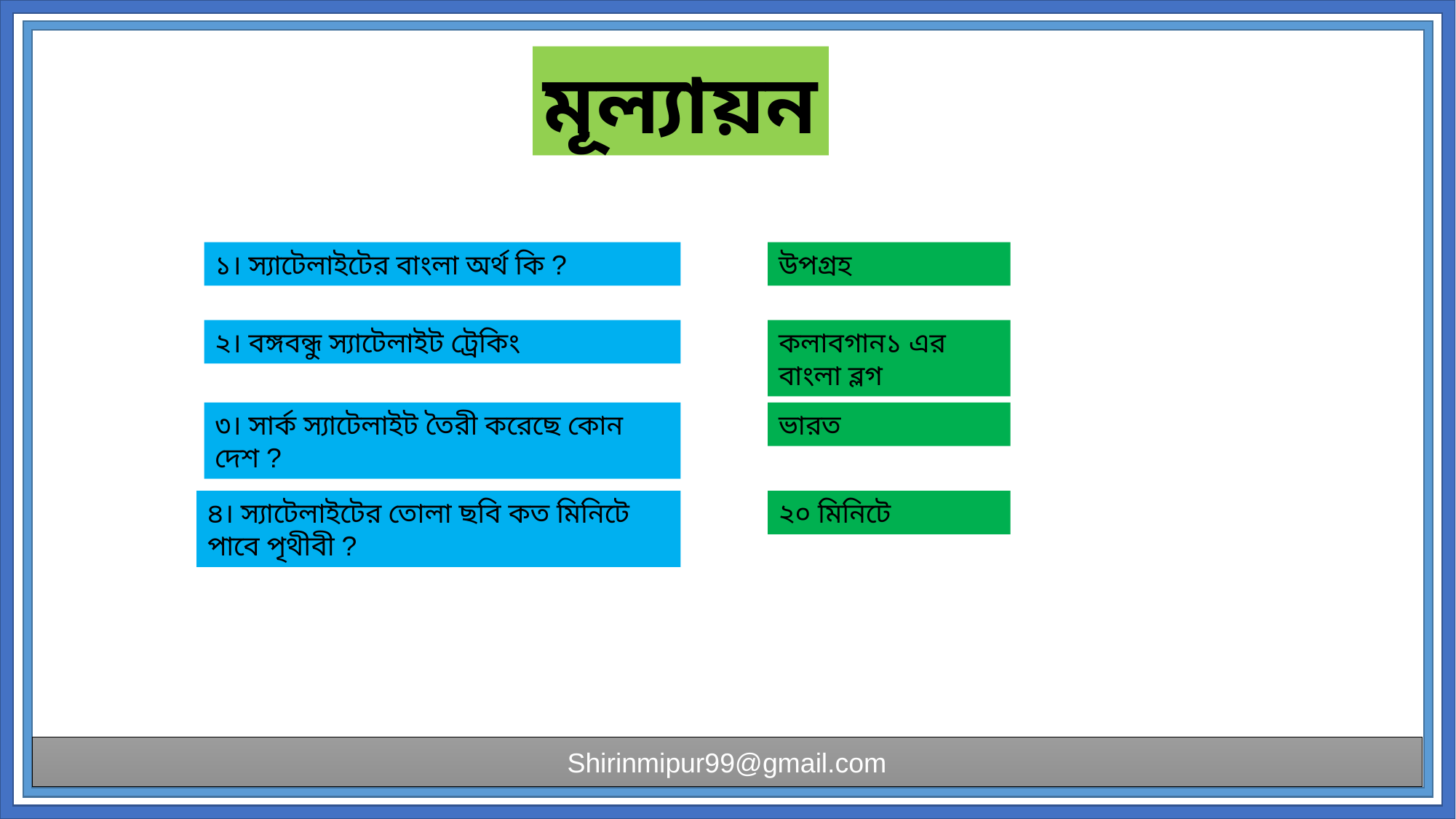

মূল্যায়ন
১। স্যাটেলাইটের বাংলা অর্থ কি ?
উপগ্রহ
২। বঙ্গবন্ধু স্যাটেলাইট ট্রেকিং
কলাবগান১ এর বাংলা ব্লগ
৩। সার্ক স্যাটেলাইট তৈরী করেছে কোন দেশ ?
ভারত
৪। স্যাটেলাইটের তোলা ছবি কত মিনিটে পাবে পৃথীবী ?
২০ মিনিটে